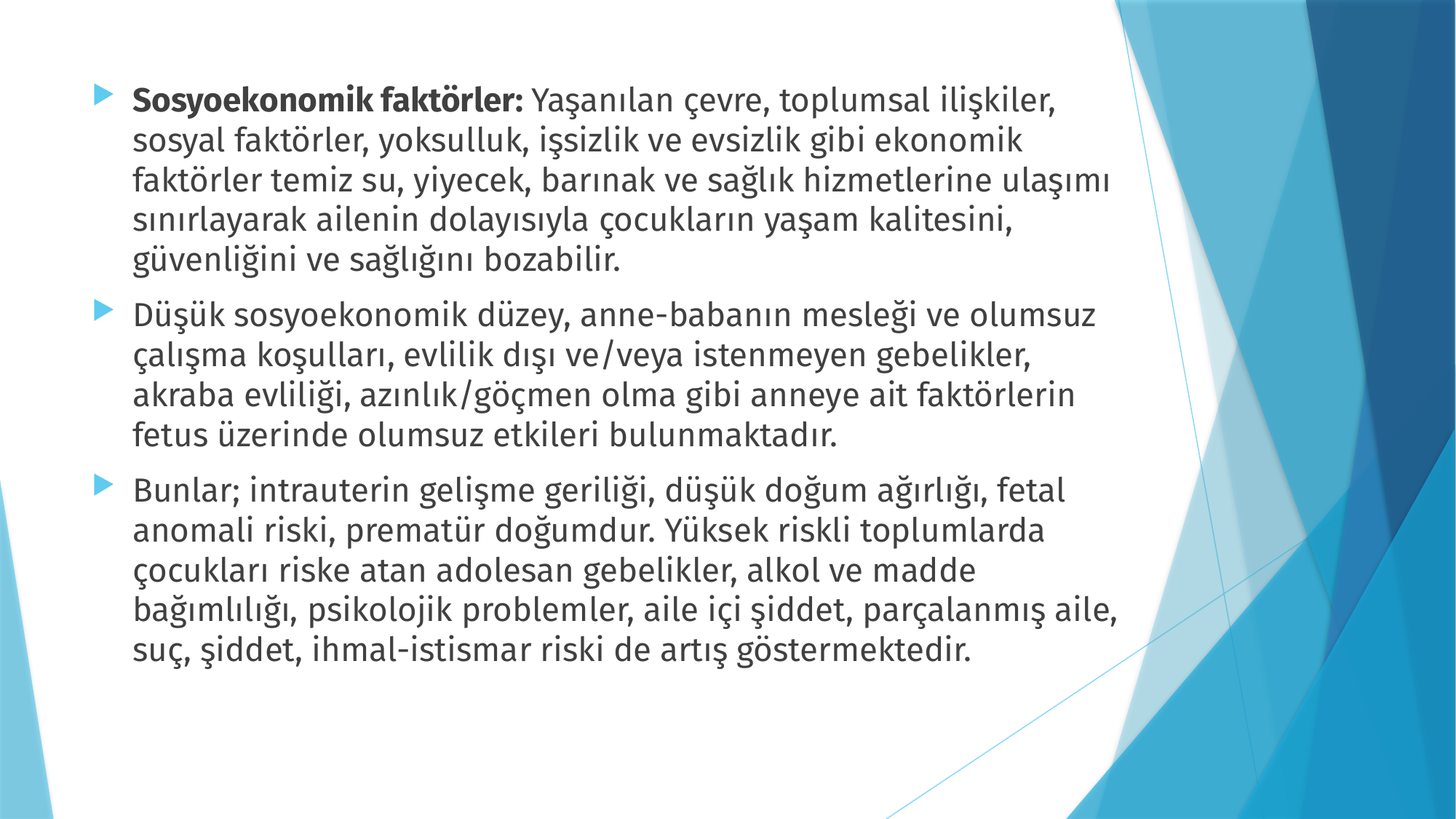

#
Sosyoekonomik faktörler: Yaşanılan çevre, toplumsal ilişkiler, sosyal faktörler, yoksulluk, işsizlik ve evsizlik gibi ekonomik faktörler temiz su, yiyecek, barınak ve sağlık hizmetlerine ulaşımı sınırlayarak ailenin dolayısıyla çocukların yaşam kalitesini, güvenliğini ve sağlığını bozabilir.
Düşük sosyoekonomik düzey, anne-babanın mesleği ve olumsuz çalışma koşulları, evlilik dışı ve/veya istenmeyen gebelikler, akraba evliliği, azınlık/göçmen olma gibi anneye ait faktörlerin fetus üzerinde olumsuz etkileri bulunmaktadır.
Bunlar; intrauterin gelişme geriliği, düşük doğum ağırlığı, fetal anomali riski, prematür doğumdur. Yüksek riskli toplumlarda çocukları riske atan adolesan gebelikler, alkol ve madde bağımlılığı, psikolojik problemler, aile içi şiddet, parçalanmış aile, suç, şiddet, ihmal-istismar riski de artış göstermektedir.